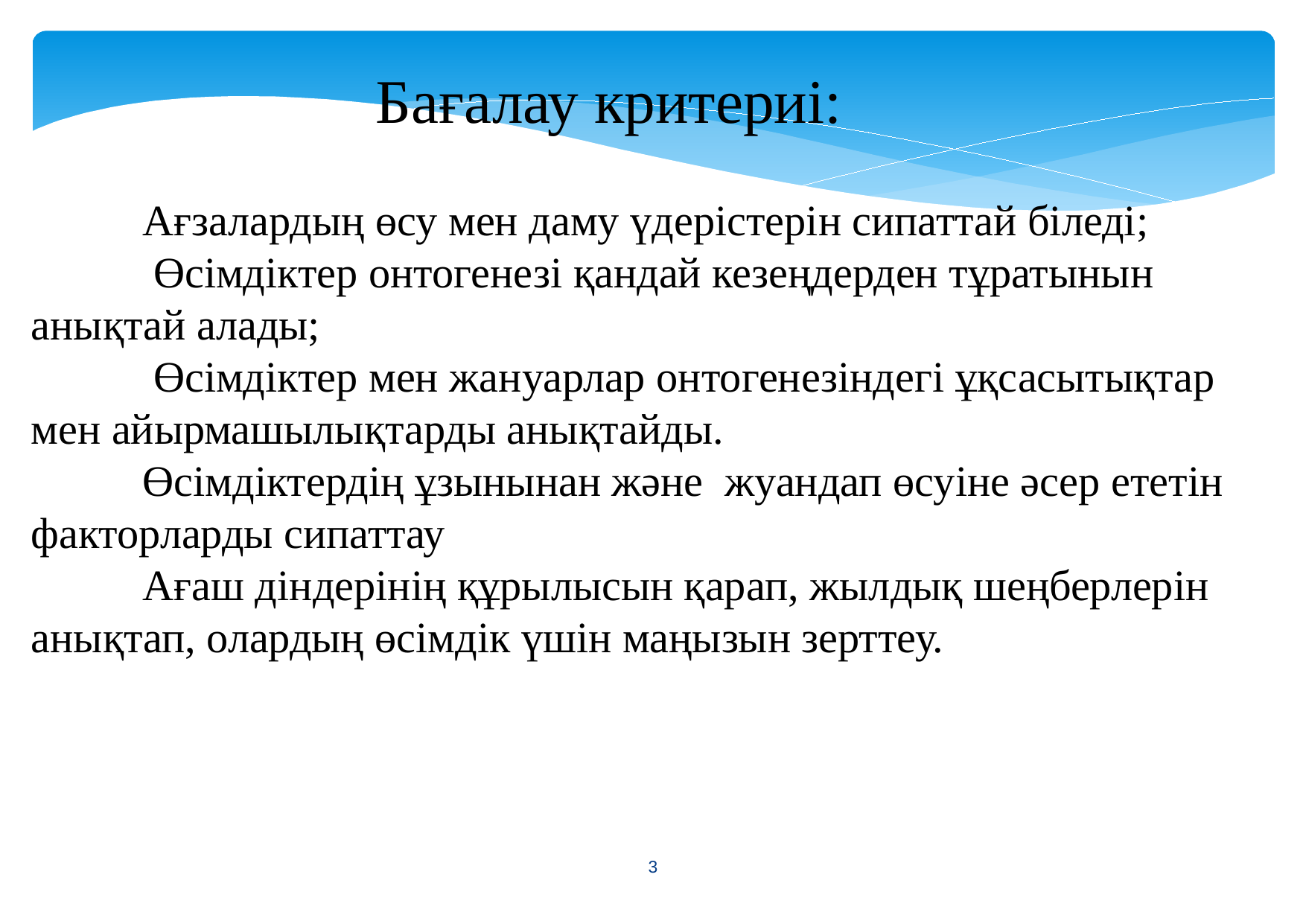

Бағалау критериі:
	Aғзалардың өсу мен даму үдерістерін сипаттай біледі;
	 Өсімдіктер онтогенезі қандай кезеңдерден тұратынын анықтай алады;
	 Өсімдіктер мен жануарлар онтогенезіндегі ұқсасытықтар мен айырмашылықтарды анықтайды.
	Өсімдіктердің ұзынынан және  жуандап өсуіне әсер ететін факторларды сипаттау
	Ағаш діндерінің құрылысын қарап, жылдық шеңберлерін анықтап, олардың өсімдік үшін маңызын зерттеу.
3